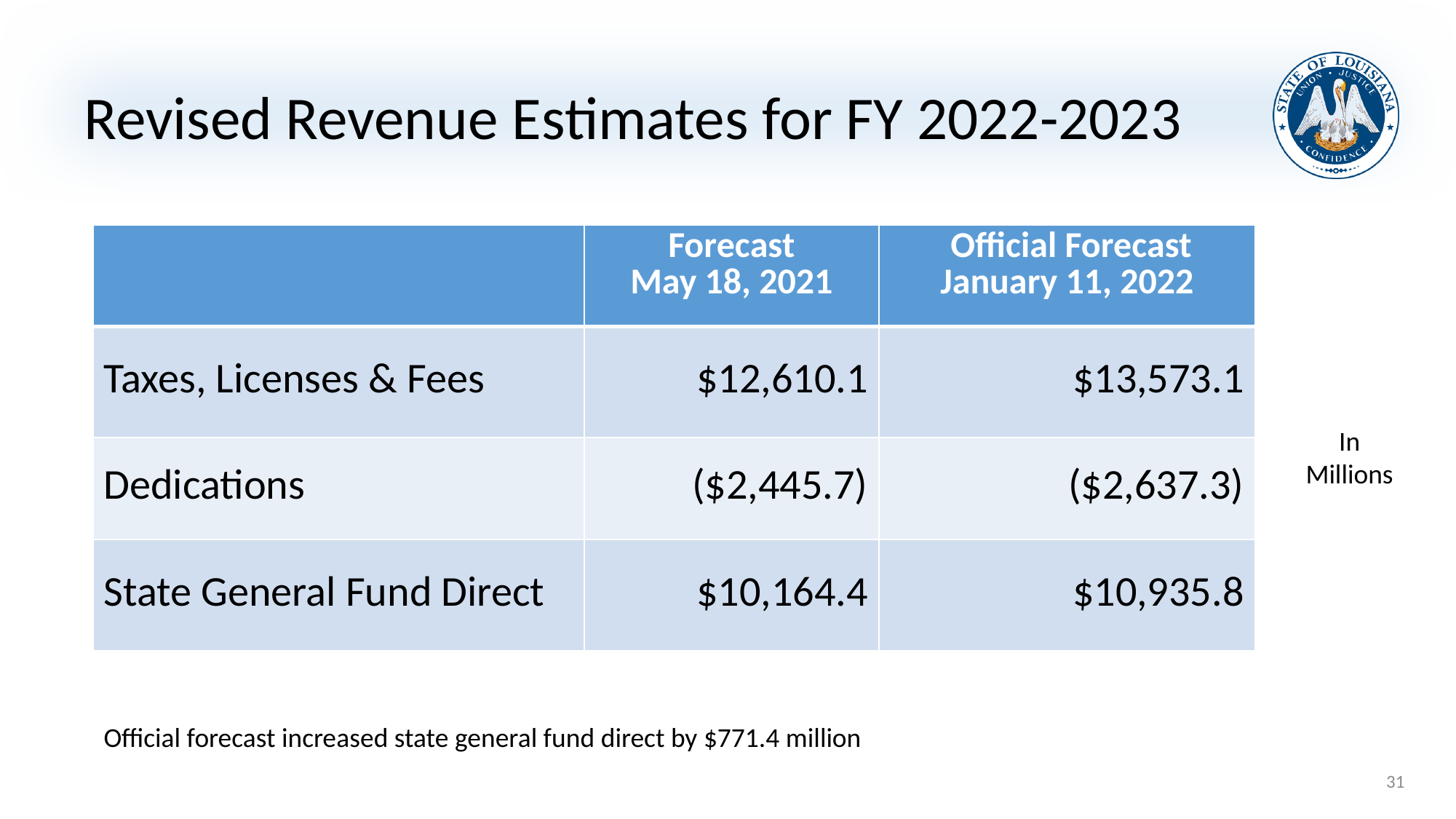

# Revised Revenue Estimates for FY 2022-2023
|  | Forecast May 18, 2021 | Official Forecast January 11, 2022 |
| --- | --- | --- |
| Taxes, Licenses & Fees | $12,610.1 | $13,573.1 |
| Dedications | ($2,445.7) | ($2,637.3) |
| State General Fund Direct | $10,164.4 | $10,935.8 |
In Millions
Official forecast increased state general fund direct by $771.4 million
31